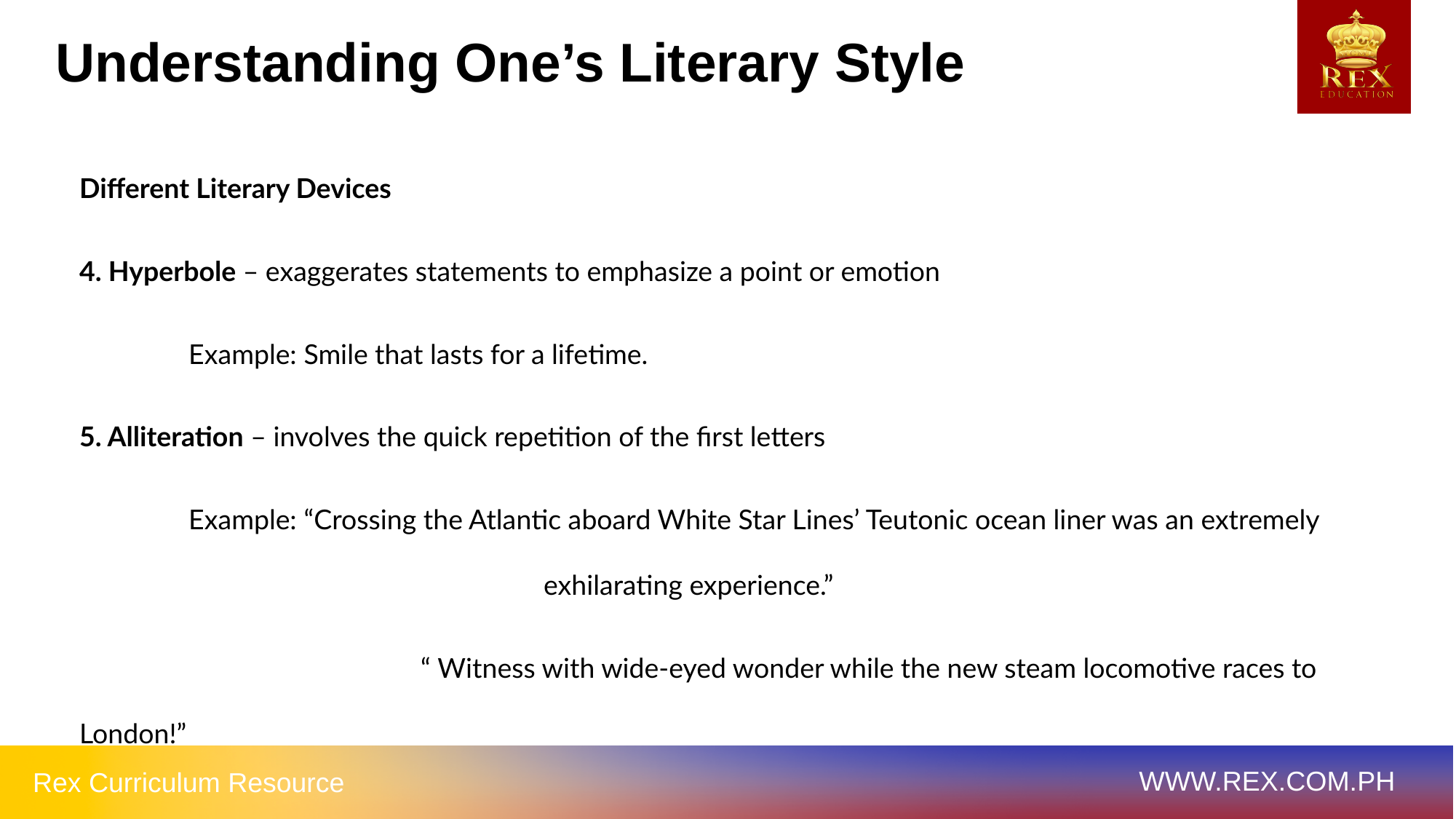

Understanding One’s Literary Style
Different Literary Devices
4. Hyperbole – exaggerates statements to emphasize a point or emotion
	Example: Smile that lasts for a lifetime.
5. Alliteration – involves the quick repetition of the first letters
	Example: “Crossing the Atlantic aboard White Star Lines’ Teutonic ocean liner was an extremely 				    exhilarating experience.”
			  “ Witness with wide-eyed wonder while the new steam locomotive races to London!”